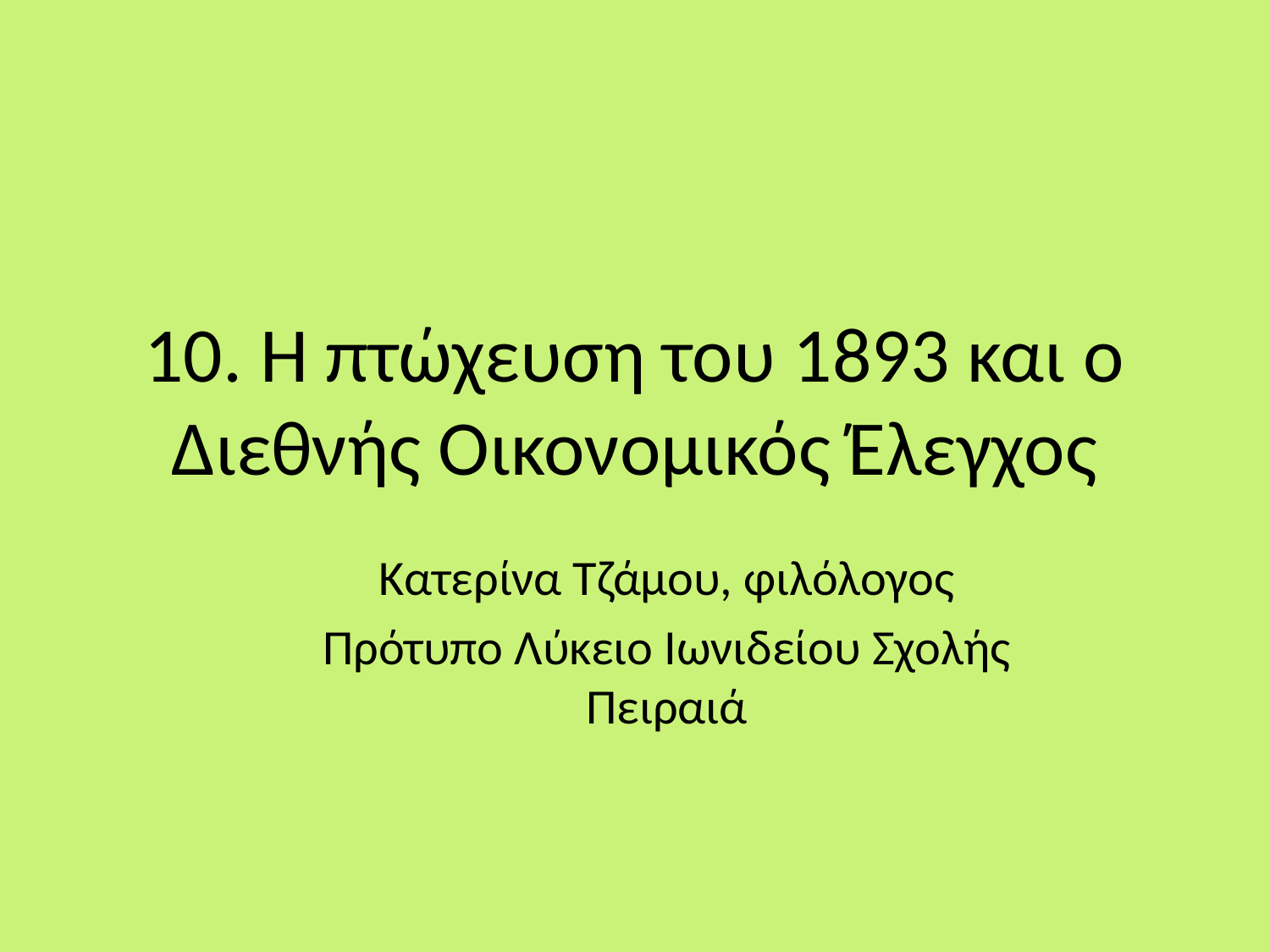

# 10. Η πτώχευση του 1893 και ο Διεθνής Οικονομικός Έλεγχος
Κατερίνα Τζάμου, φιλόλογος
Πρότυπο Λύκειο Ιωνιδείου Σχολής Πειραιά